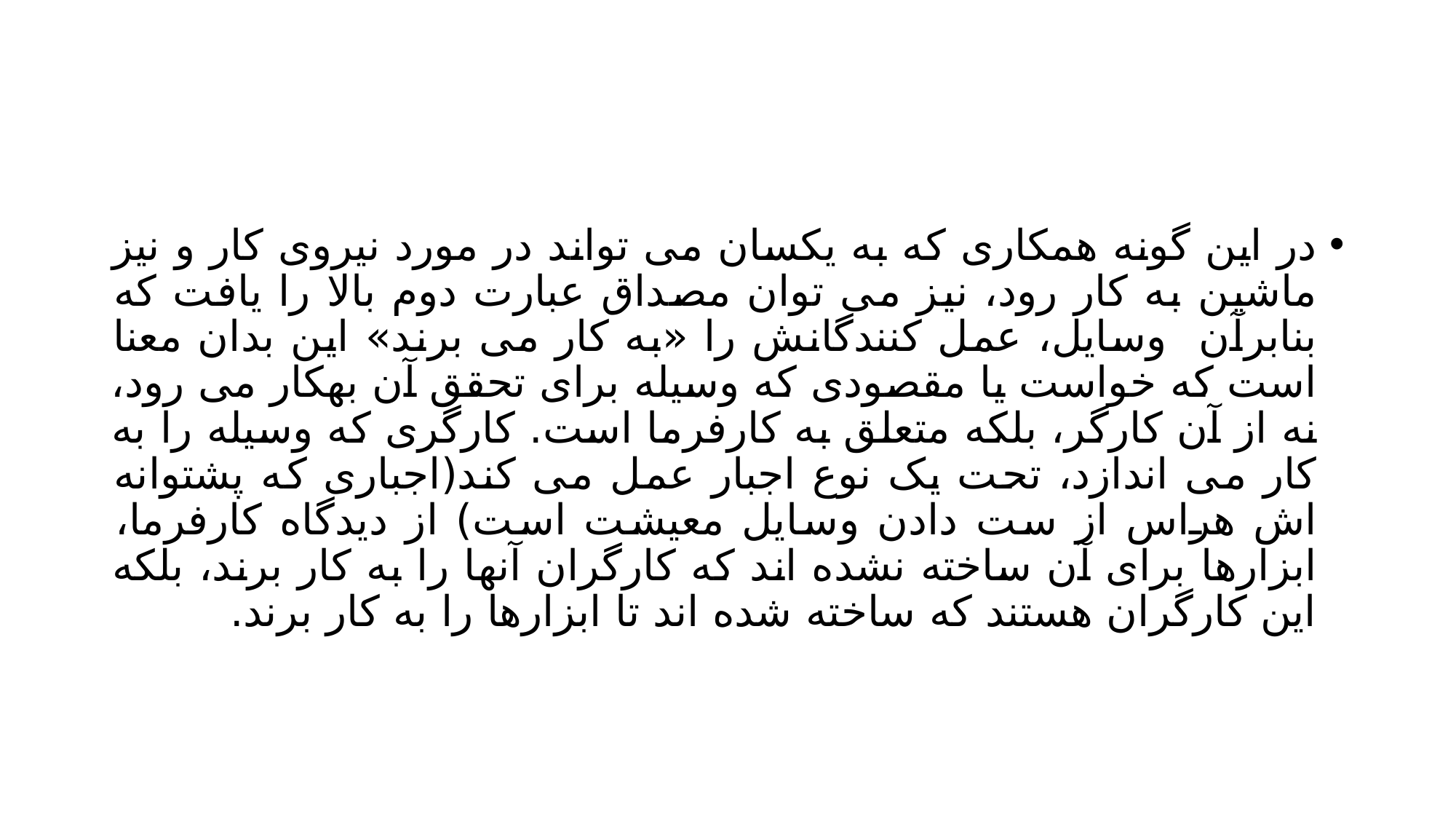

#
در این گونه همکاری که به یکسان می تواند در مورد نیروی کار و نیز ماشین به کار رود، نیز می توان مصداق عبارت دوم بالا را یافت که بنابرآن  وسایل، عمل کنندگانش را «به کار می برند» این بدان معنا است که خواست یا مقصودی که وسیله برای تحقق آن بهکار می رود، نه از آن کارگر، بلکه متعلق به کارفرما است. کارگری که وسیله را به کار می اندازد، تحت یک نوع اجبار عمل می کند(اجباری که پشتوانه اش هراس از ست دادن وسایل معیشت است) از دیدگاه کارفرما، ابزارها برای آن ساخته نشده اند که کارگران آنها را به کار برند، بلکه این کارگران هستند که ساخته شده اند تا ابزارها را به کار برند.